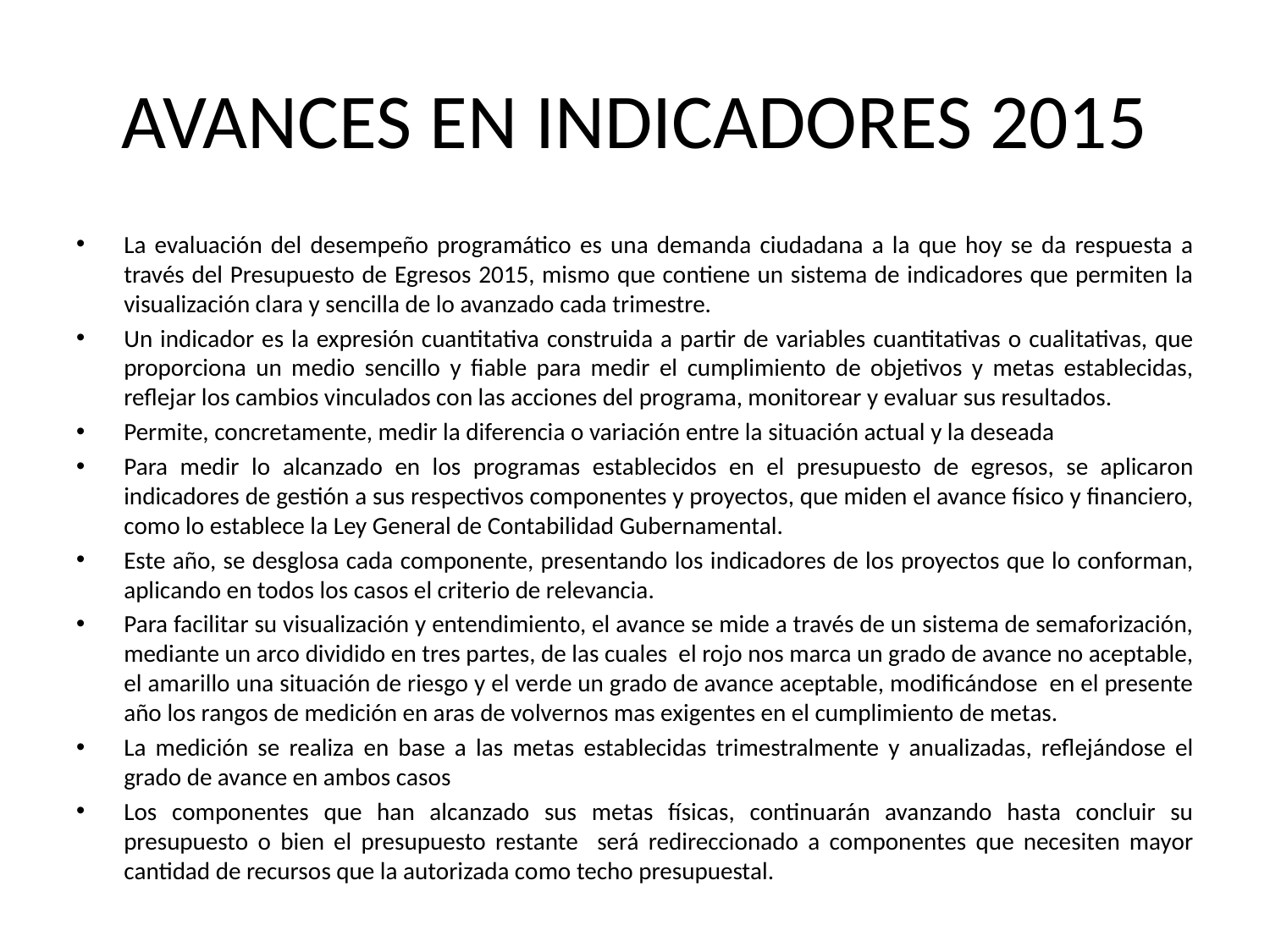

# AVANCES EN INDICADORES 2015
La evaluación del desempeño programático es una demanda ciudadana a la que hoy se da respuesta a través del Presupuesto de Egresos 2015, mismo que contiene un sistema de indicadores que permiten la visualización clara y sencilla de lo avanzado cada trimestre.
Un indicador es la expresión cuantitativa construida a partir de variables cuantitativas o cualitativas, que proporciona un medio sencillo y fiable para medir el cumplimiento de objetivos y metas establecidas, reflejar los cambios vinculados con las acciones del programa, monitorear y evaluar sus resultados.
Permite, concretamente, medir la diferencia o variación entre la situación actual y la deseada
Para medir lo alcanzado en los programas establecidos en el presupuesto de egresos, se aplicaron indicadores de gestión a sus respectivos componentes y proyectos, que miden el avance físico y financiero, como lo establece la Ley General de Contabilidad Gubernamental.
Este año, se desglosa cada componente, presentando los indicadores de los proyectos que lo conforman, aplicando en todos los casos el criterio de relevancia.
Para facilitar su visualización y entendimiento, el avance se mide a través de un sistema de semaforización, mediante un arco dividido en tres partes, de las cuales  el rojo nos marca un grado de avance no aceptable, el amarillo una situación de riesgo y el verde un grado de avance aceptable, modificándose  en el presente año los rangos de medición en aras de volvernos mas exigentes en el cumplimiento de metas.
La medición se realiza en base a las metas establecidas trimestralmente y anualizadas, reflejándose el grado de avance en ambos casos
Los componentes que han alcanzado sus metas físicas, continuarán avanzando hasta concluir su presupuesto o bien el presupuesto restante  será redireccionado a componentes que necesiten mayor cantidad de recursos que la autorizada como techo presupuestal.